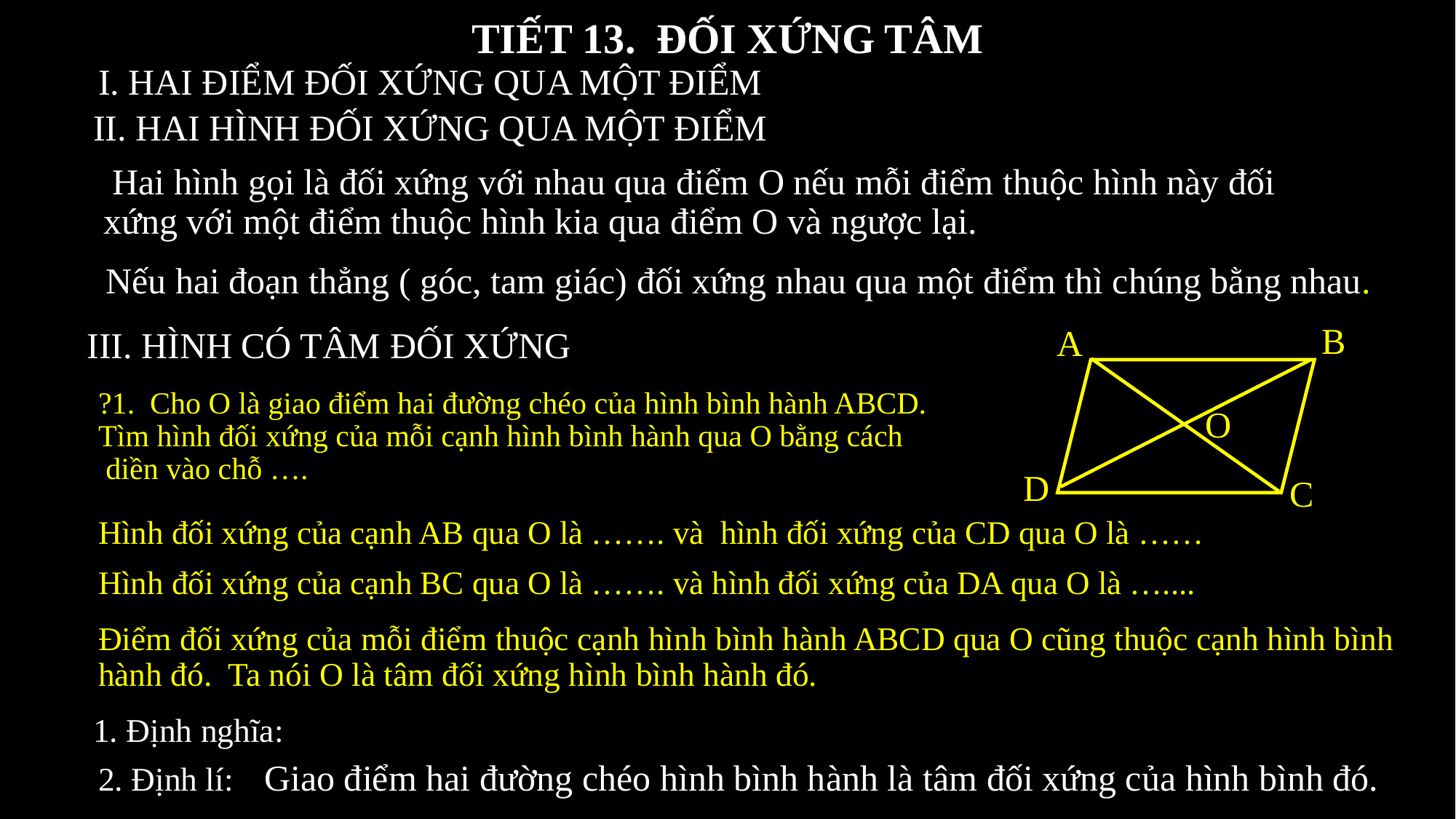

# TIẾT 13.  ĐỐI XỨNG TÂM
I. HAI ĐIỂM ĐỐI XỨNG QUA MỘT ĐIỂM
II. HAI HÌNH ĐỐI XỨNG QUA MỘT ĐIỂM
 Hai hình gọi là đối xứng với nhau qua điểm O nếu mỗi điểm thuộc hình này đối xứng với một điểm thuộc hình kia qua điểm O và ngược lại.
Nếu hai đoạn thẳng ( góc, tam giác) đối xứng nhau qua một điểm thì chúng bằng nhau.
B
A

O
D
C
III. HÌNH CÓ TÂM ĐỐI XỨNG
?1.  Cho O là giao điểm hai đường chéo của hình bình hành ABCD.
Tìm hình đối xứng của mỗi cạnh hình bình hành qua O bằng cách
 diền vào chỗ ….
Hình đối xứng của cạnh AB qua O là ……. và  hình đối xứng của CD qua O là ……
Hình đối xứng của cạnh BC qua O là ……. và hình đối xứng của DA qua O là …....
Điểm đối xứng của mỗi điểm thuộc cạnh hình bình hành ABCD qua O cũng thuộc cạnh hình bình hành đó.  Ta nói O là tâm đối xứng hình bình hành đó.
1. Định nghĩa:
Giao điểm hai đường chéo hình bình hành là tâm đối xứng của hình bình đó.
2. Định lí: